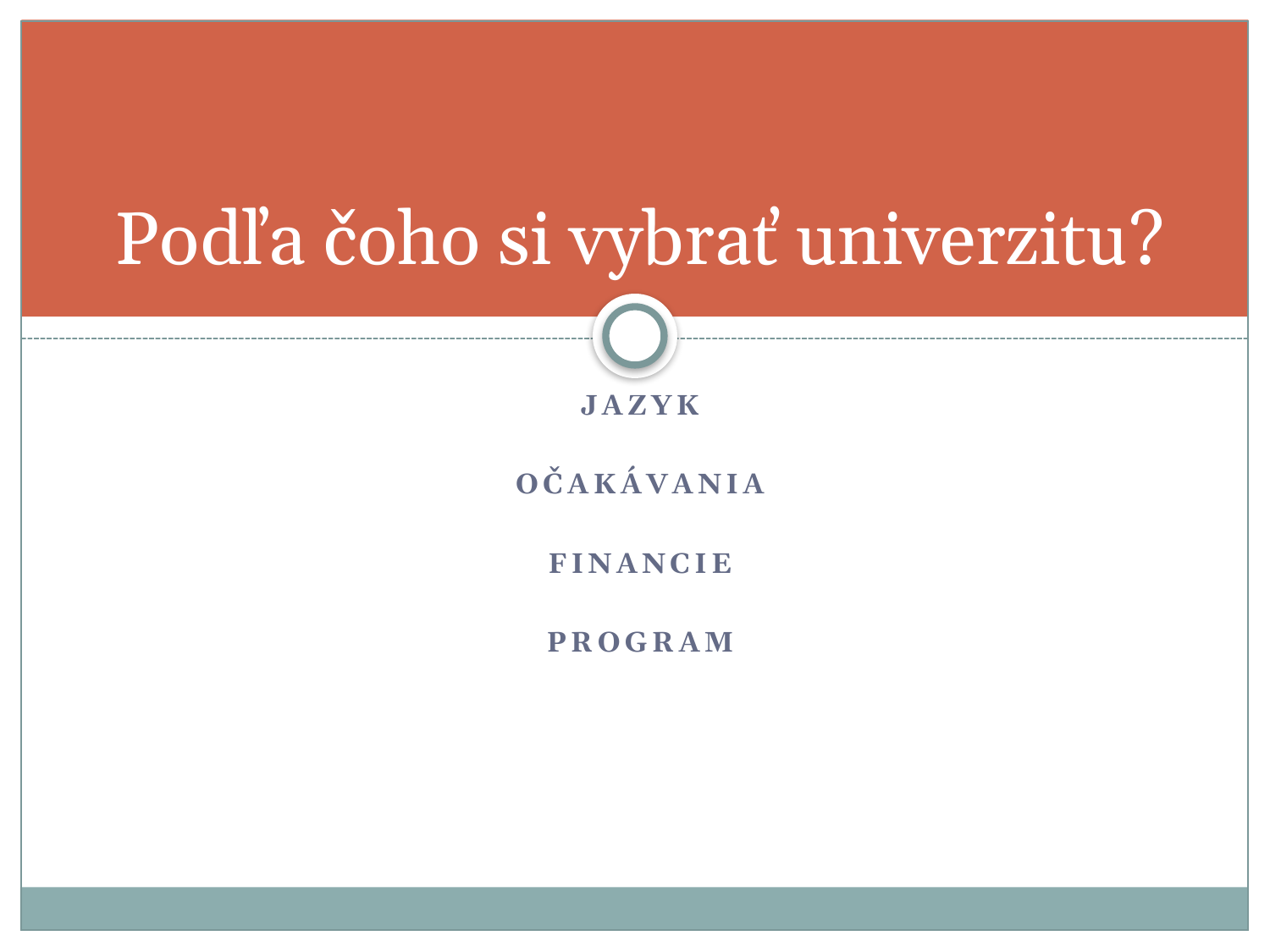

# Podľa čoho si vybrať univerzitu?
Jazyk

Očakávania

Financie

Program